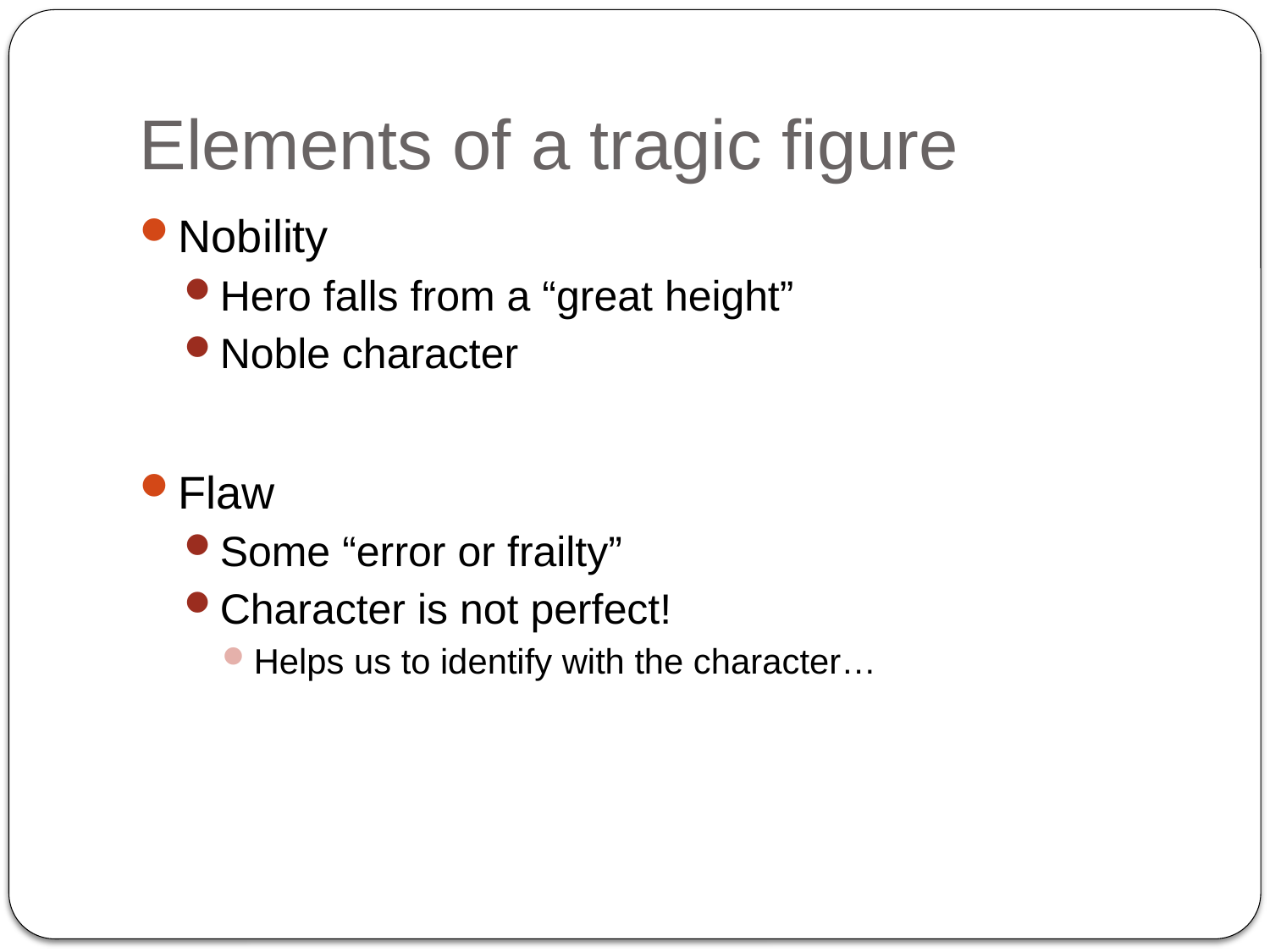

# Elements of a tragic figure
Nobility
Hero falls from a “great height”
Noble character

Flaw
Some “error or frailty”
Character is not perfect!
Helps us to identify with the character…